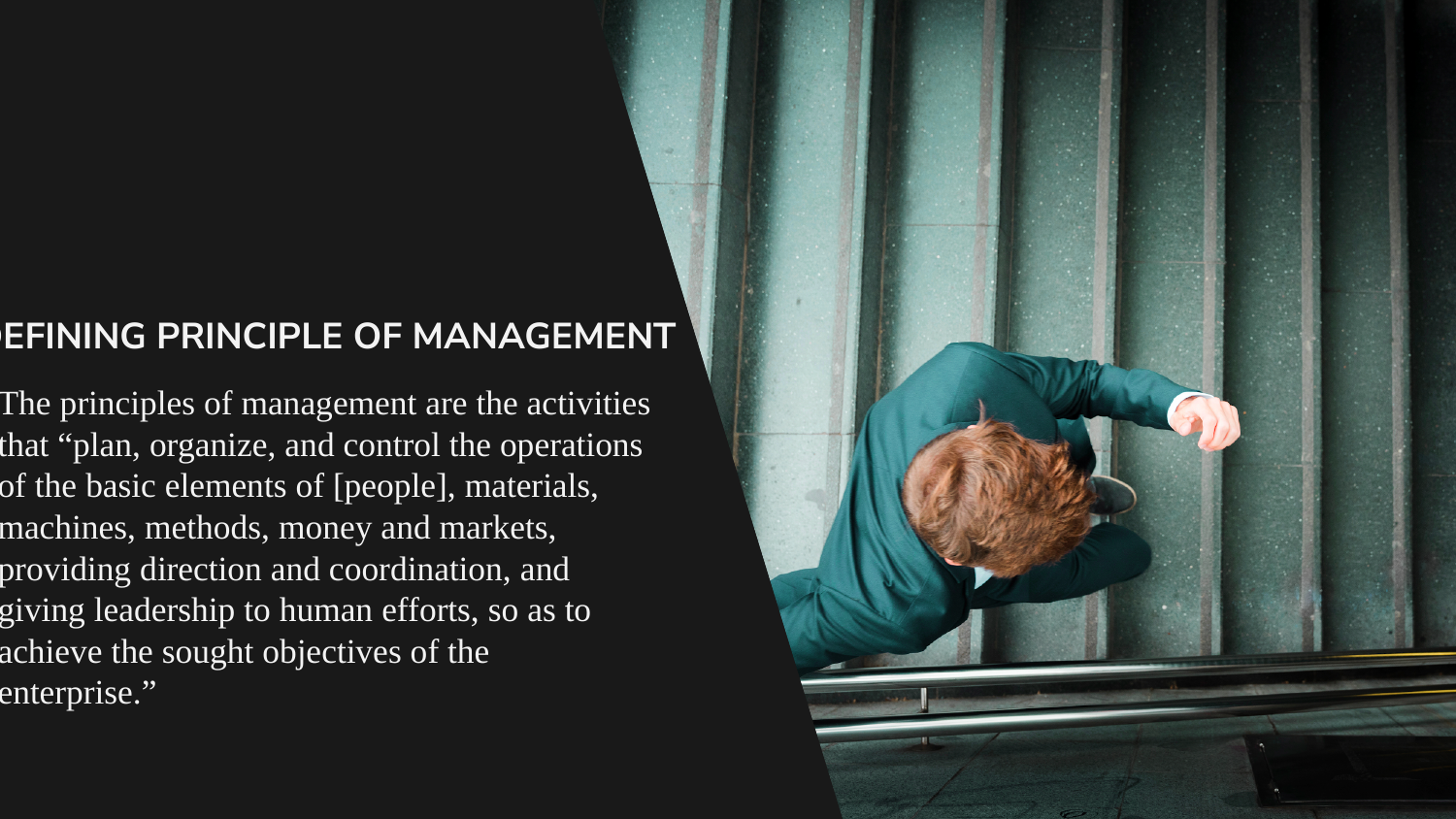

DEFINING PRINCIPLE OF MANAGEMENT
The principles of management are the activities that “plan, organize, and control the operations of the basic elements of [people], materials, machines, methods, money and markets, providing direction and coordination, and giving leadership to human efforts, so as to achieve the sought objectives of the enterprise.”